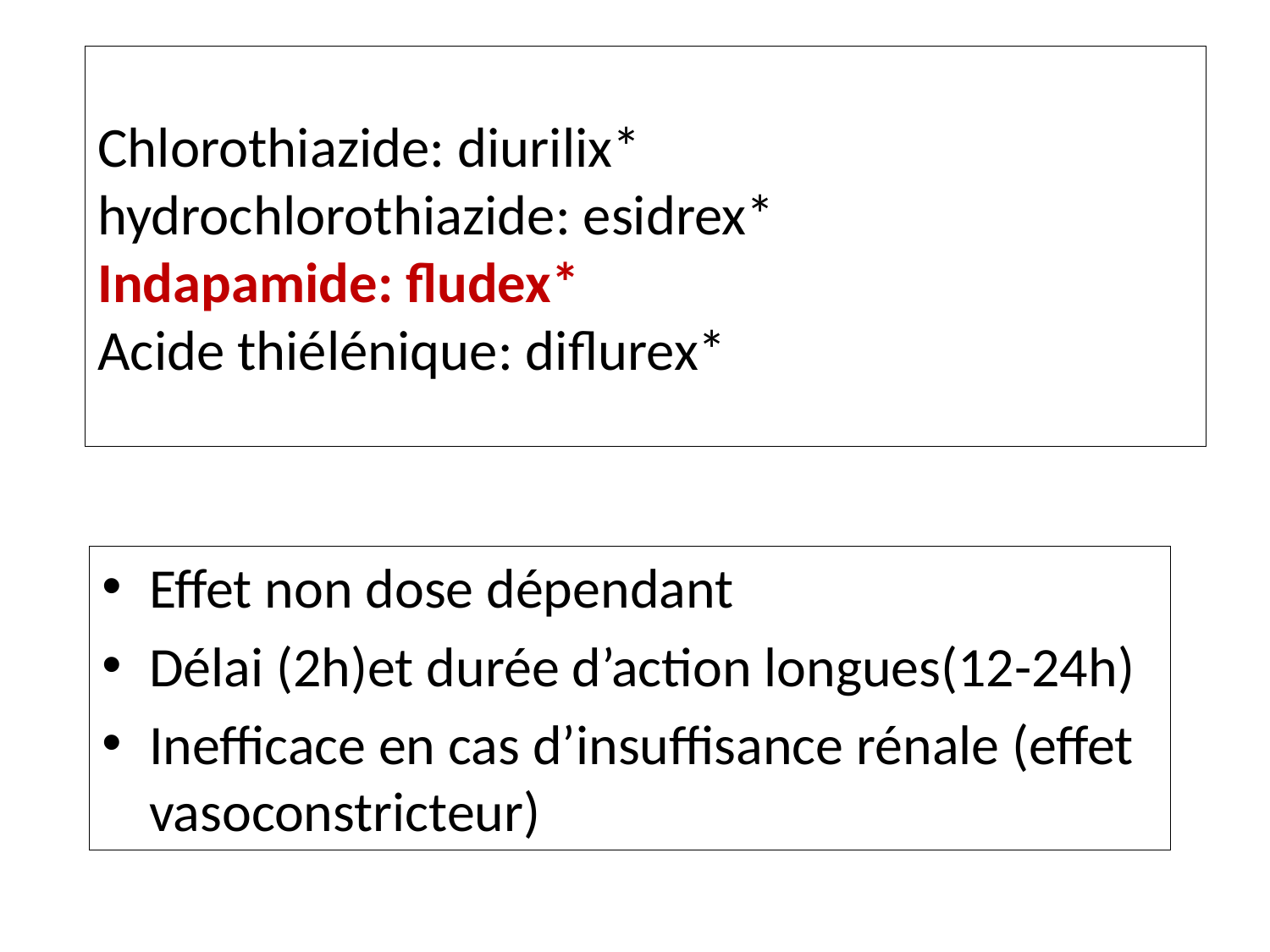

# Chlorothiazide: diurilix* hydrochlorothiazide: esidrex* Indapamide: fludex* Acide thiélénique: diflurex*
Effet non dose dépendant
Délai (2h)et durée d’action longues(12-24h)
Inefficace en cas d’insuffisance rénale (effet vasoconstricteur)